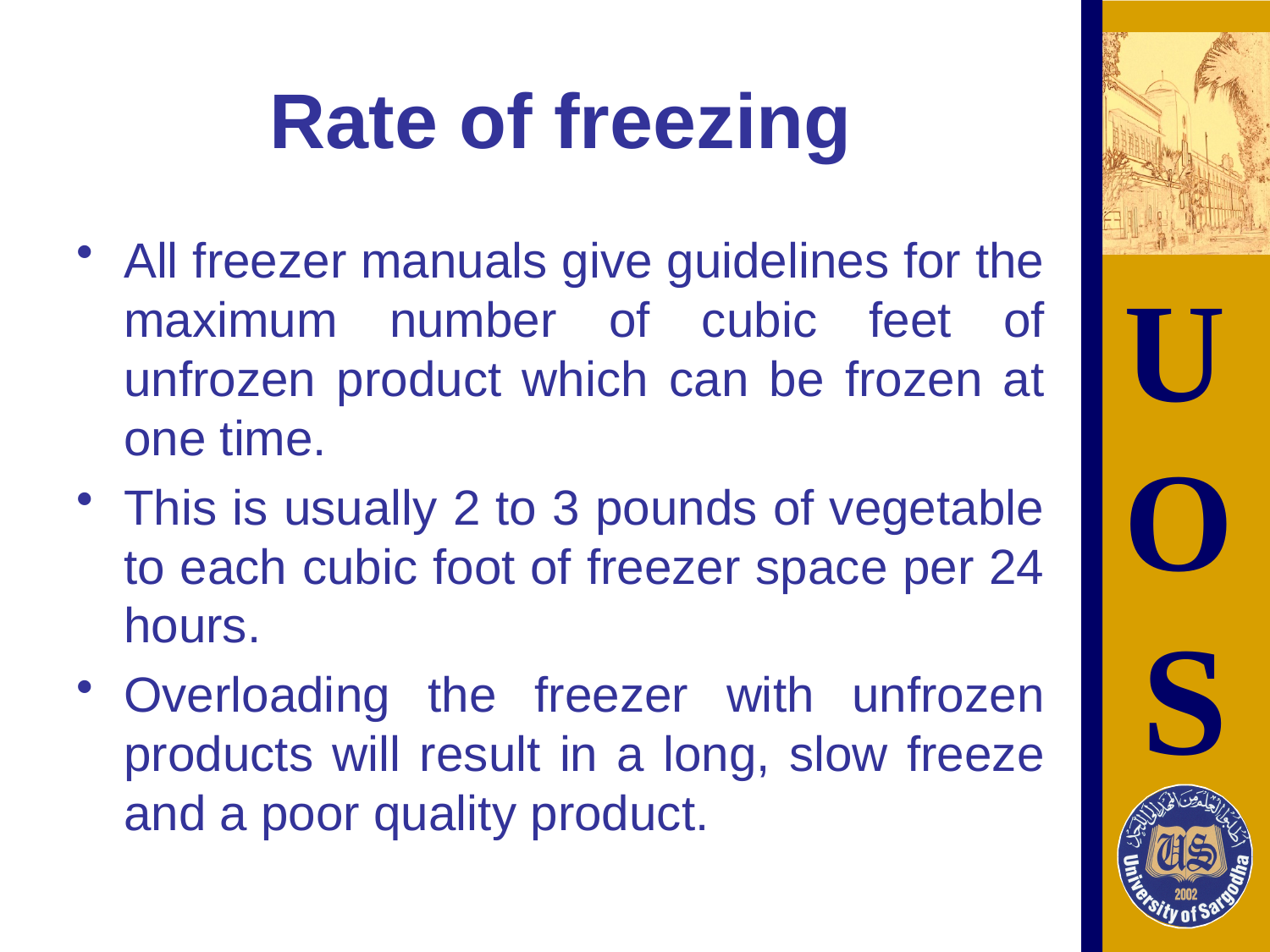

# Rate of freezing
All freezer manuals give guidelines for the maximum number of cubic feet of unfrozen product which can be frozen at one time.
This is usually 2 to 3 pounds of vegetable to each cubic foot of freezer space per 24 hours.
Overloading the freezer with unfrozen products will result in a long, slow freeze and a poor quality product.